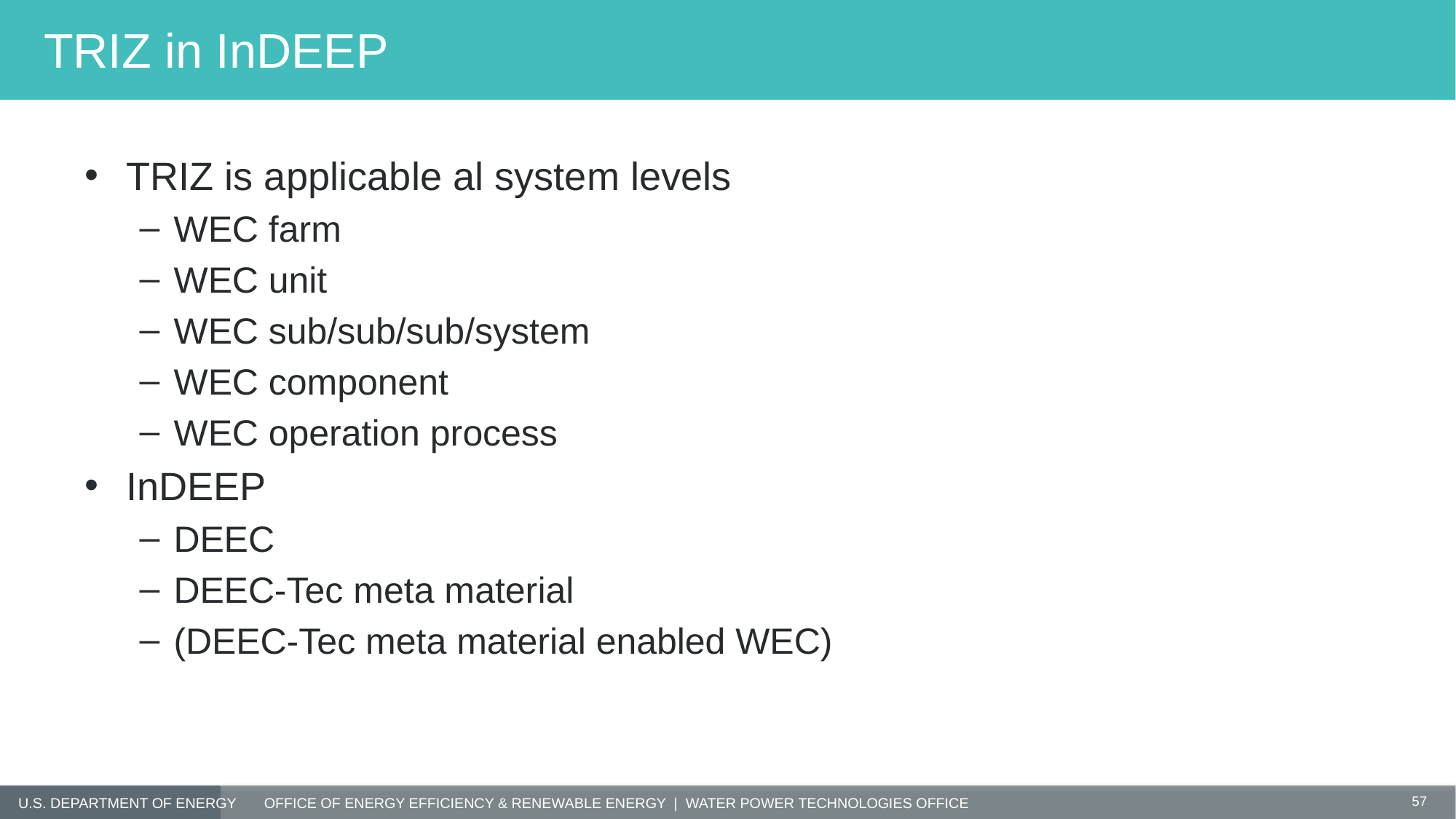

# TRIZ in InDEEP
TRIZ is applicable al system levels
WEC farm
WEC unit
WEC sub/sub/sub/system
WEC component
WEC operation process
InDEEP
DEEC
DEEC-Tec meta material
(DEEC-Tec meta material enabled WEC)